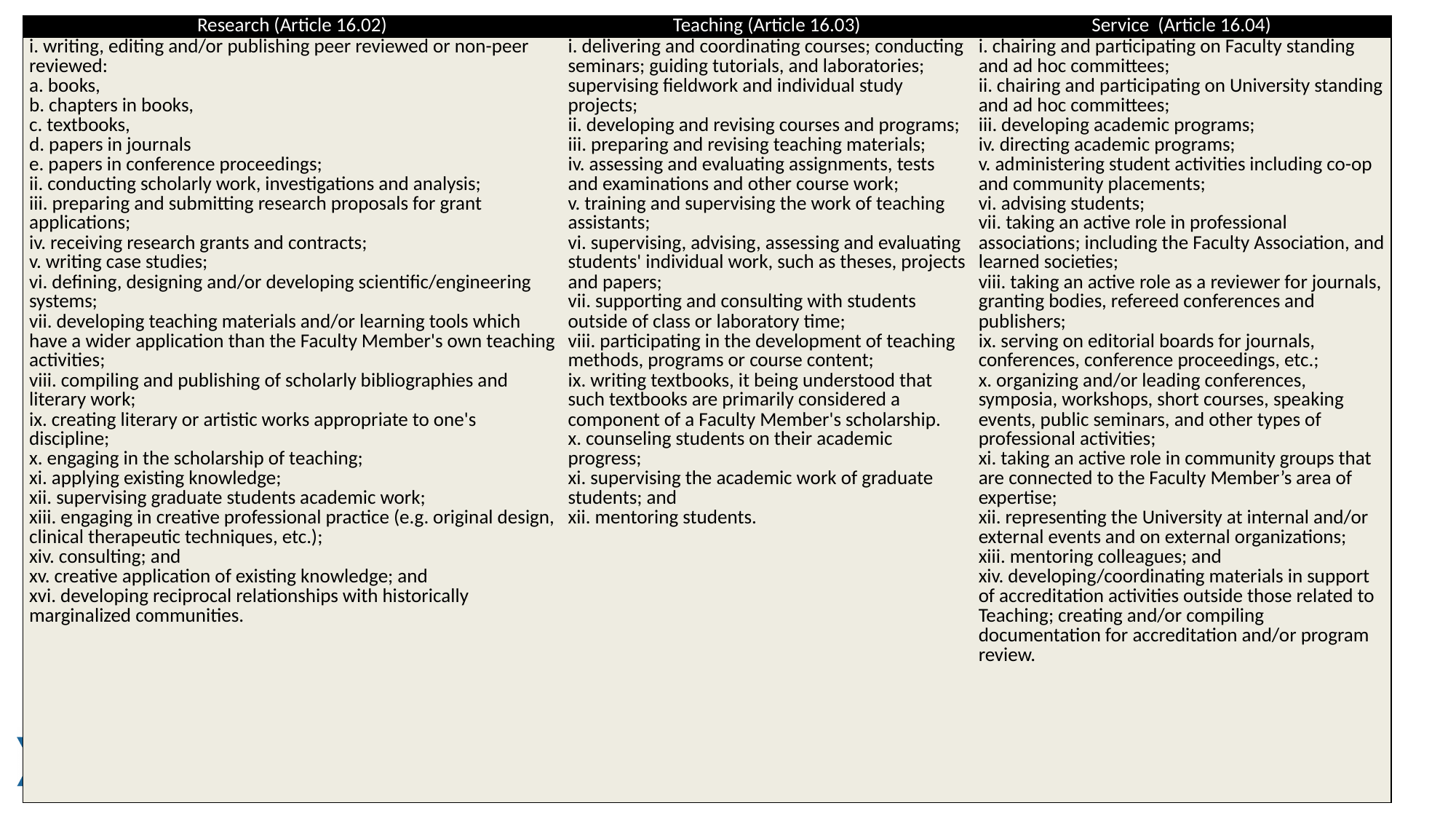

# Is the criteria for promotion being met?
| Research (Article 16.02) | Teaching (Article 16.03) | Service (Article 16.04) |
| --- | --- | --- |
| i. writing, editing and/or publishing peer reviewed or non-peer reviewed: a. books, b. chapters in books, c. textbooks, d. papers in journals e. papers in conference proceedings; ii. conducting scholarly work, investigations and analysis; iii. preparing and submitting research proposals for grant applications; iv. receiving research grants and contracts; v. writing case studies; vi. defining, designing and/or developing scientific/engineering systems; vii. developing teaching materials and/or learning tools which have a wider application than the Faculty Member's own teaching activities; viii. compiling and publishing of scholarly bibliographies and literary work; ix. creating literary or artistic works appropriate to one's discipline; x. engaging in the scholarship of teaching; xi. applying existing knowledge; xii. supervising graduate students academic work; xiii. engaging in creative professional practice (e.g. original design, clinical therapeutic techniques, etc.); xiv. consulting; and xv. creative application of existing knowledge; and xvi. developing reciprocal relationships with historically marginalized communities. | i. delivering and coordinating courses; conducting seminars; guiding tutorials, and laboratories; supervising fieldwork and individual study projects; ii. developing and revising courses and programs; iii. preparing and revising teaching materials; iv. assessing and evaluating assignments, tests and examinations and other course work; v. training and supervising the work of teaching assistants; vi. supervising, advising, assessing and evaluating students' individual work, such as theses, projects and papers; vii. supporting and consulting with students outside of class or laboratory time; viii. participating in the development of teaching methods, programs or course content; ix. writing textbooks, it being understood that such textbooks are primarily considered a component of a Faculty Member's scholarship. x. counseling students on their academic progress; xi. supervising the academic work of graduate students; and xii. mentoring students. | i. chairing and participating on Faculty standing and ad hoc committees; ii. chairing and participating on University standing and ad hoc committees; iii. developing academic programs; iv. directing academic programs; v. administering student activities including co-op and community placements; vi. advising students; vii. taking an active role in professional associations; including the Faculty Association, and learned societies; viii. taking an active role as a reviewer for journals, granting bodies, refereed conferences and publishers; ix. serving on editorial boards for journals, conferences, conference proceedings, etc.; x. organizing and/or leading conferences, symposia, workshops, short courses, speaking events, public seminars, and other types of professional activities; xi. taking an active role in community groups that are connected to the Faculty Member’s area of expertise; xii. representing the University at internal and/or external events and on external organizations; xiii. mentoring colleagues; and xiv. developing/coordinating materials in support of accreditation activities outside those related to Teaching; creating and/or compiling documentation for accreditation and/or program review. |
24